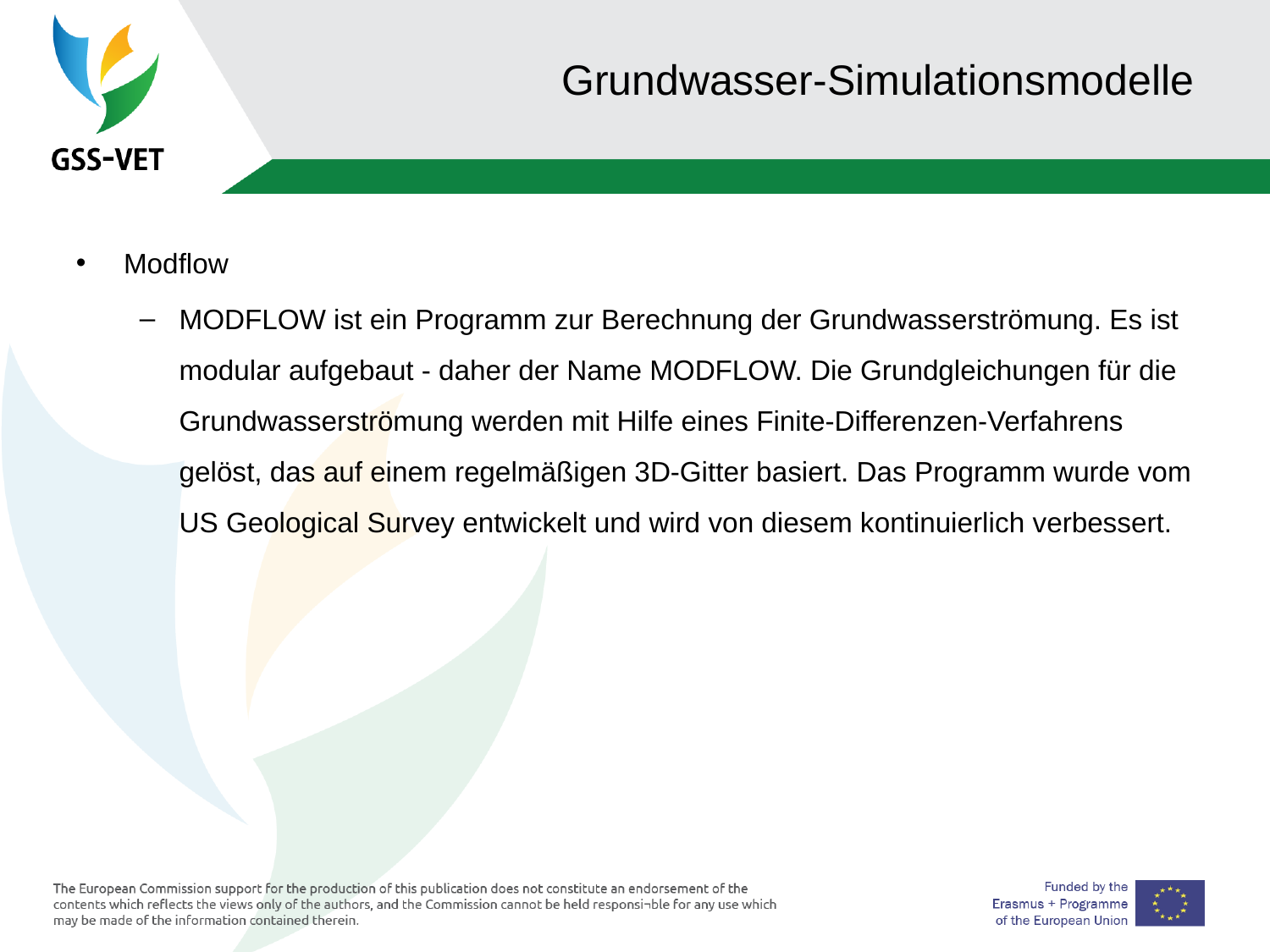

Grundwasser-Simulationsmodelle
Modflow
MODFLOW ist ein Programm zur Berechnung der Grundwasserströmung. Es ist modular aufgebaut - daher der Name MODFLOW. Die Grundgleichungen für die Grundwasserströmung werden mit Hilfe eines Finite-Differenzen-Verfahrens gelöst, das auf einem regelmäßigen 3D-Gitter basiert. Das Programm wurde vom US Geological Survey entwickelt und wird von diesem kontinuierlich verbessert.